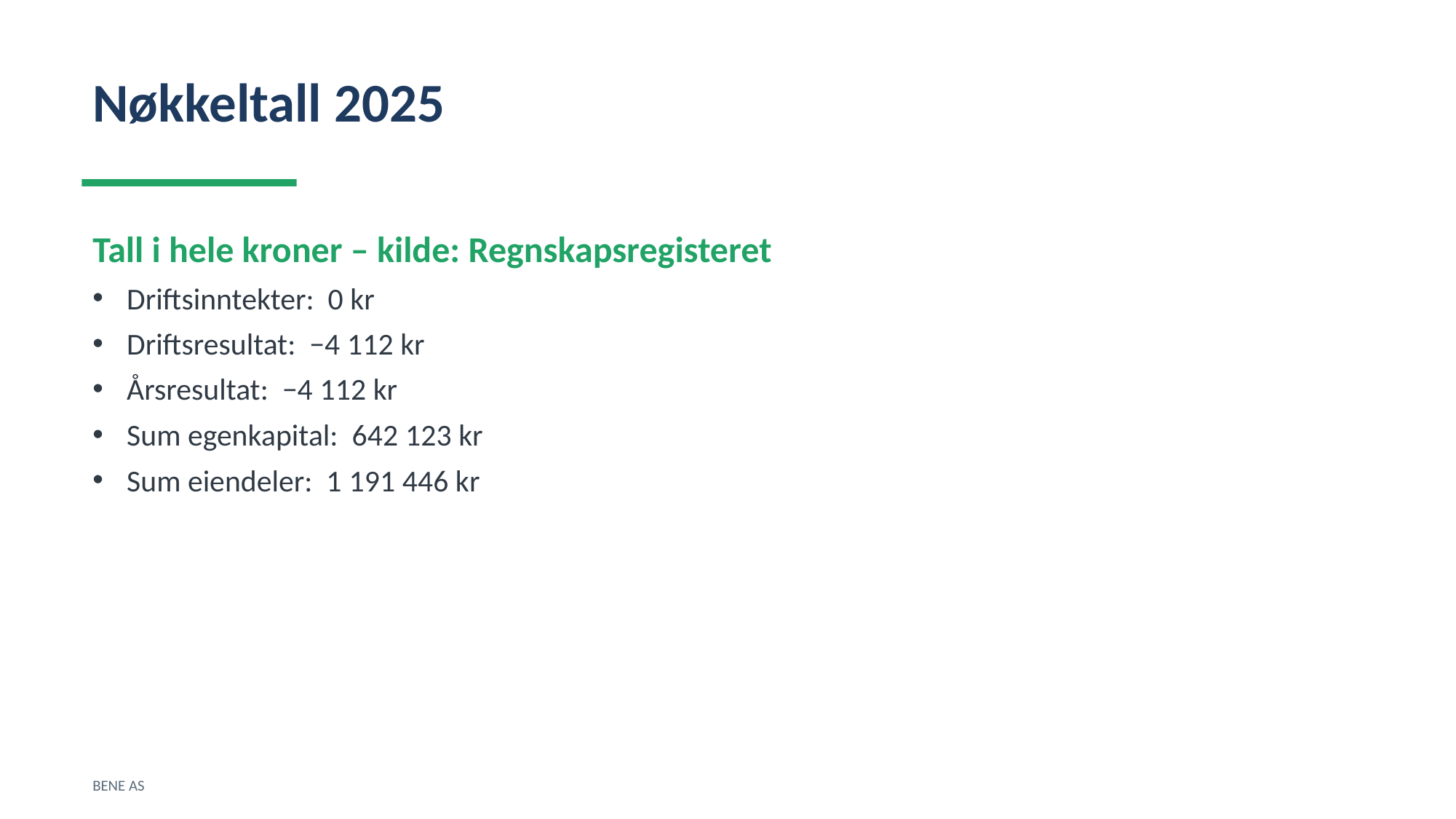

Nøkkeltall 2025

Tall i hele kroner – kilde: Regnskapsregisteret
Driftsinntekter:  0 kr
Driftsresultat:  −4 112 kr
Årsresultat:  −4 112 kr
Sum egenkapital:  642 123 kr
Sum eiendeler:  1 191 446 kr
BENE AS